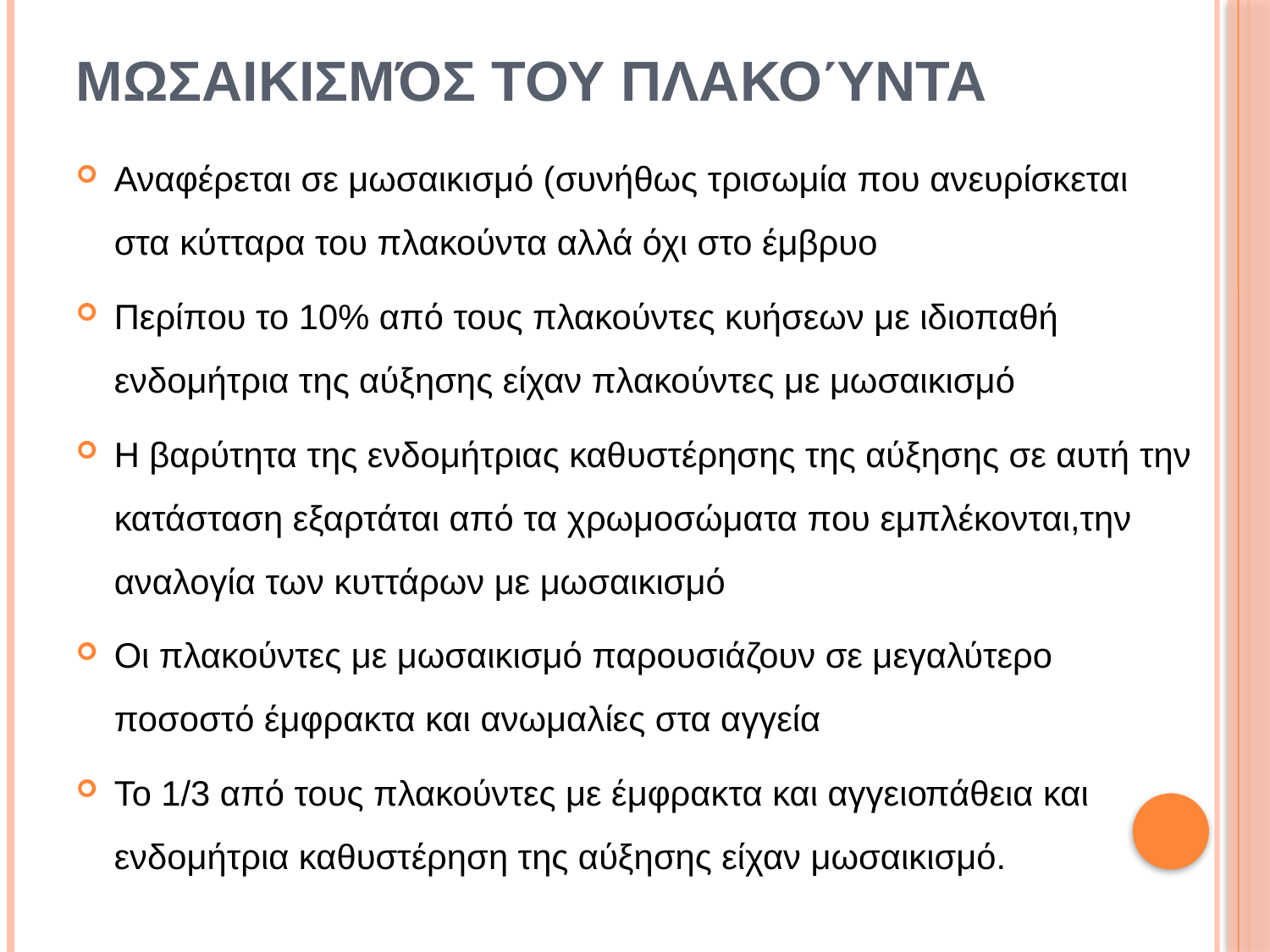

# Μωσαικισμός του πλακούντα
Αναφέρεται σε μωσαικισμό (συνήθως τρισωμία που ανευρίσκεται στα κύτταρα του πλακούντα αλλά όχι στο έμβρυο
Περίπου το 10% από τους πλακούντες κυήσεων με ιδιοπαθή ενδομήτρια της αύξησης είχαν πλακούντες με μωσαικισμό
Η βαρύτητα της ενδομήτριας καθυστέρησης της αύξησης σε αυτή την κατάσταση εξαρτάται από τα χρωμοσώματα που εμπλέκονται,την αναλογία των κυττάρων με μωσαικισμό
Οι πλακούντες με μωσαικισμό παρουσιάζουν σε μεγαλύτερο ποσοστό έμφρακτα και ανωμαλίες στα αγγεία
Το 1/3 από τους πλακούντες με έμφρακτα και αγγειoπάθεια και ενδομήτρια καθυστέρηση της αύξησης είχαν μωσαικισμό.